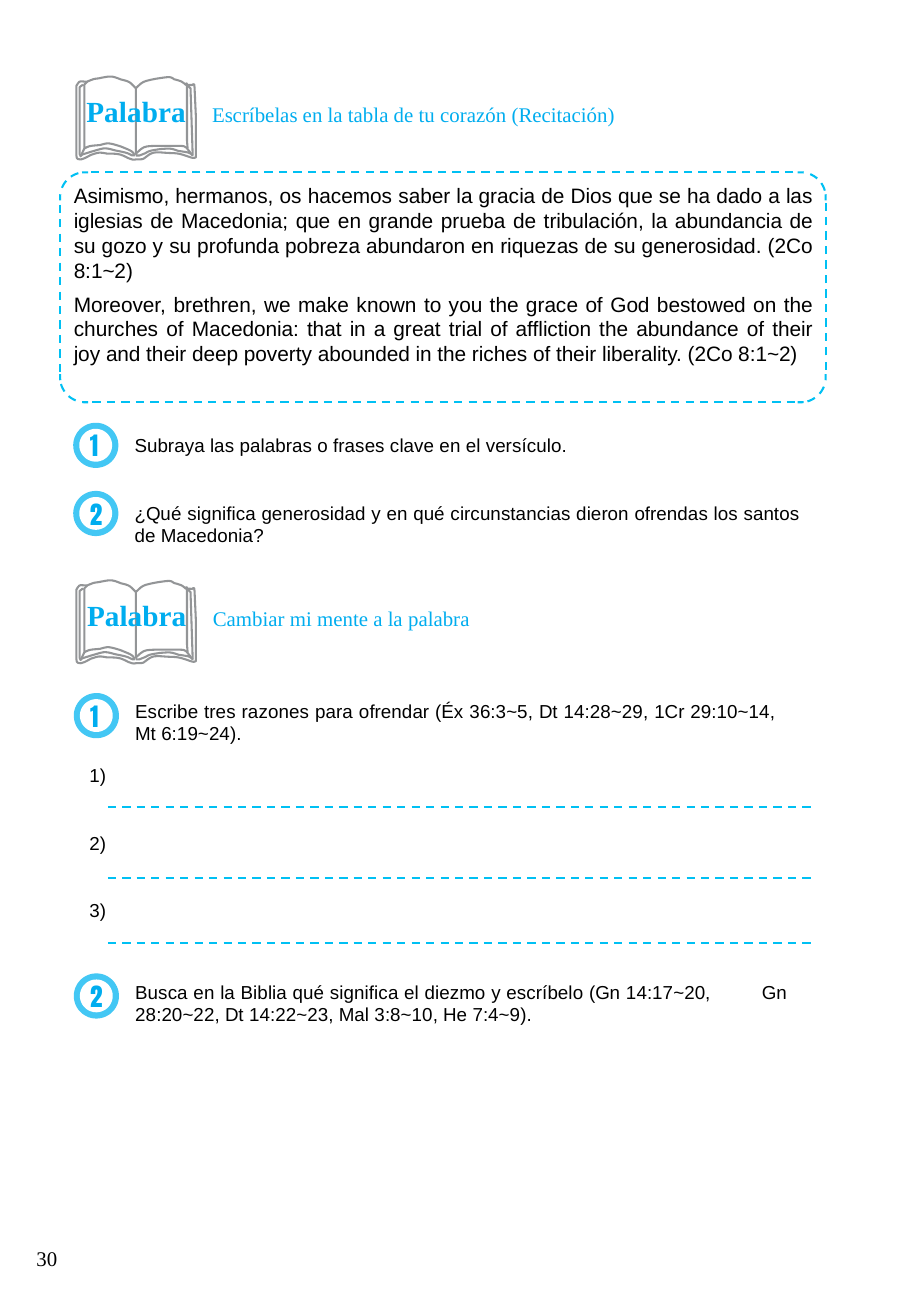

Palabra     Escríbelas en la tabla de tu corazón (Recitación)

Asimismo, hermanos, os hacemos saber la gracia de Dios que se ha dado a las iglesias de Macedonia; que en grande prueba de tribulación, la abundancia de su gozo y su profunda pobreza abundaron en riquezas de su generosidad. (2Co 8:1~2)

Moreover, brethren, we make known to you the grace of God bestowed on the churches of Macedonia: that in a great trial of affliction the abundance of their joy and their deep poverty abounded in the riches of their liberality. (2Co 8:1~2)

Subraya las palabras o frases clave en el versículo.
1

¿Qué significa generosidad y en qué circunstancias dieron ofrendas los santos de Macedonia?
2

Palabra     Cambiar mi mente a la palabra

Escribe tres razones para ofrendar (Éx 36:3~5, Dt 14:28~29, 1Cr 29:10~14,   Mt 6:19~24).

1
1)

2)

3)

Busca en la Biblia qué significa el diezmo y escríbelo (Gn 14:17~20,         Gn 28:20~22, Dt 14:22~23, Mal 3:8~10, He 7:4~9).
2
30